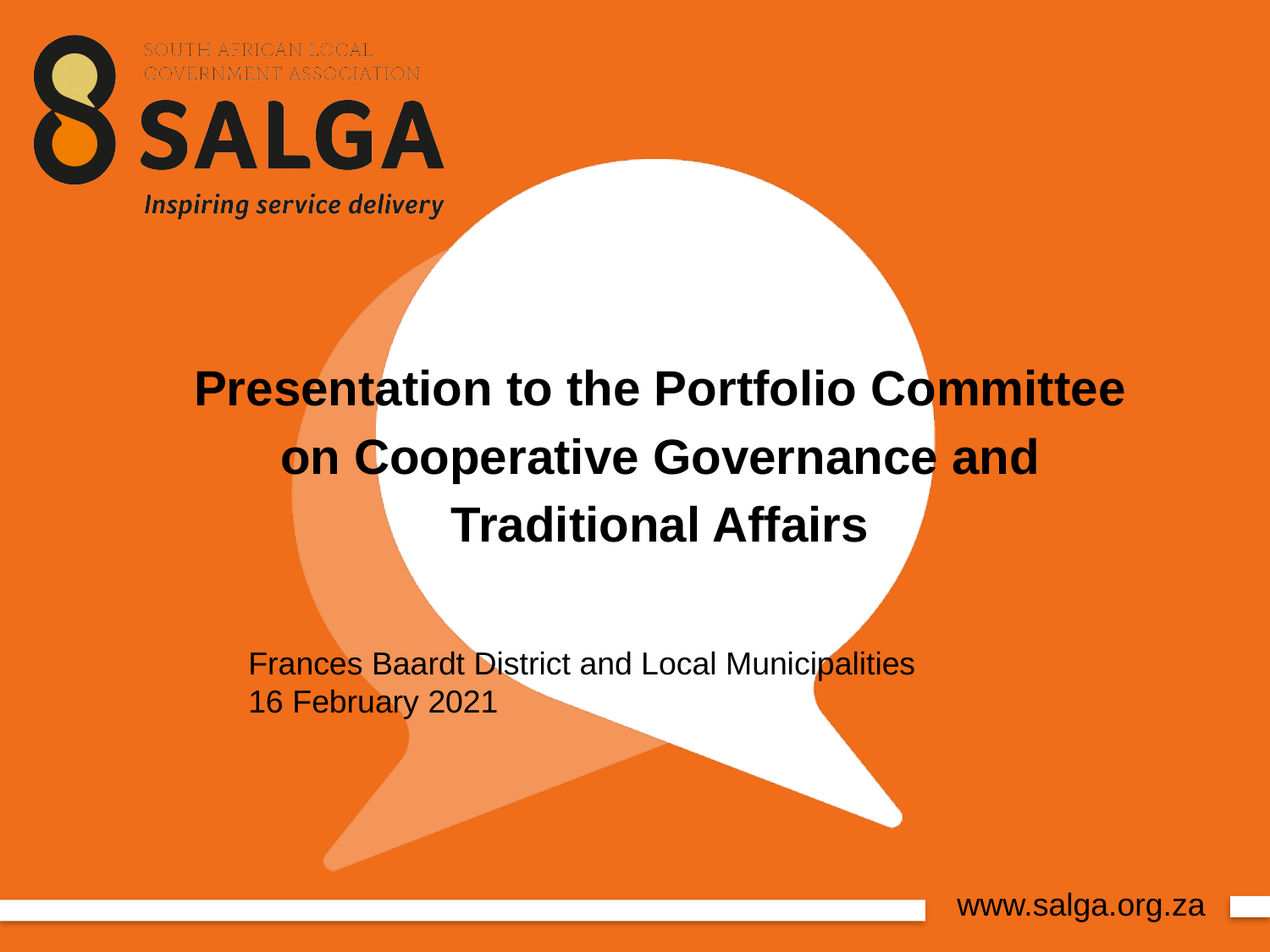

#
Presentation to the Portfolio Committee on Cooperative Governance and Traditional Affairs
Frances Baardt District and Local Municipalities
16 February 2021